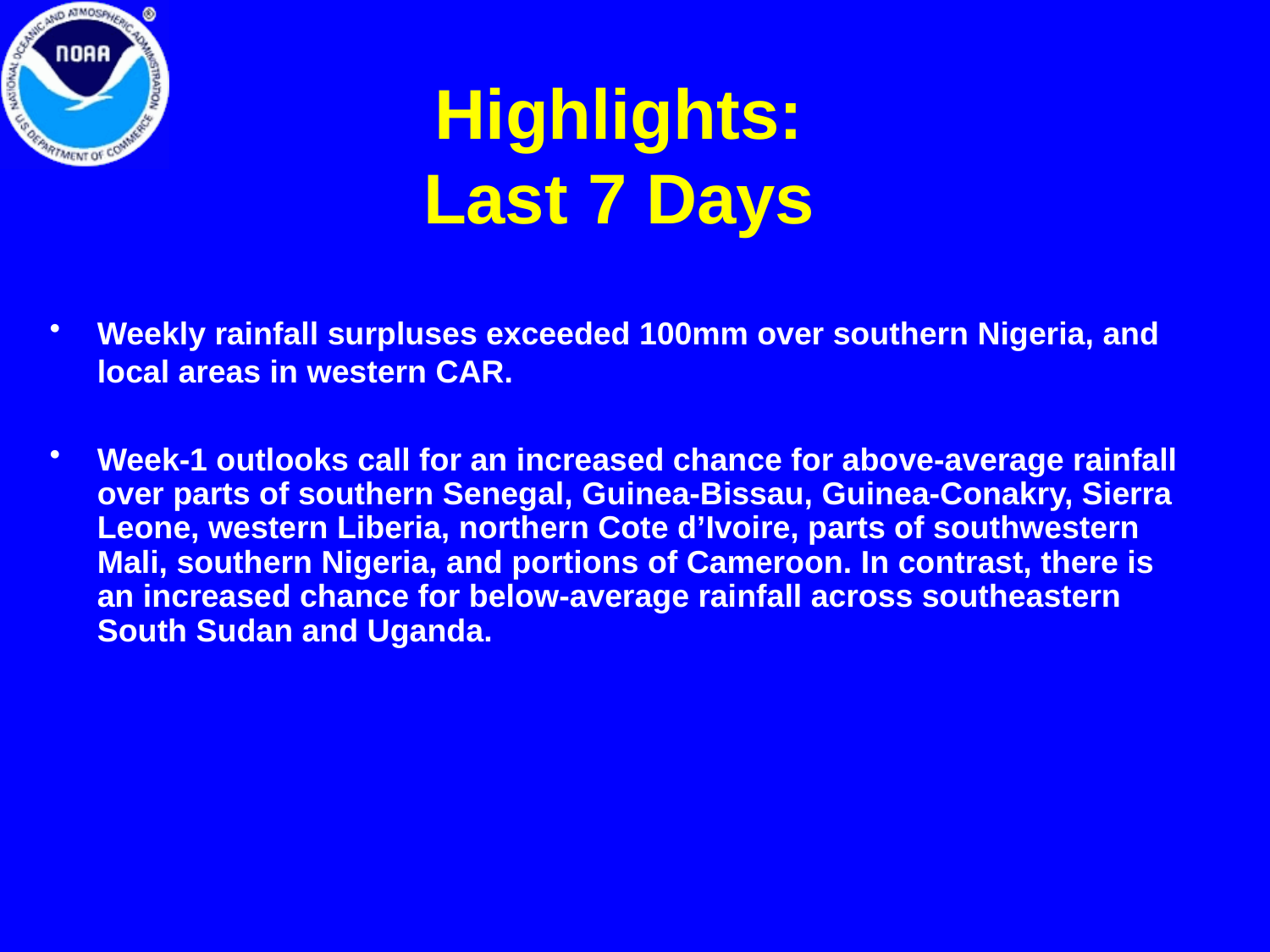

# Highlights: Last 7 Days
Weekly rainfall surpluses exceeded 100mm over southern Nigeria, and local areas in western CAR.

Week-1 outlooks call for an increased chance for above-average rainfall over parts of southern Senegal, Guinea-Bissau, Guinea-Conakry, Sierra Leone, western Liberia, northern Cote d’Ivoire, parts of southwestern Mali, southern Nigeria, and portions of Cameroon. In contrast, there is an increased chance for below-average rainfall across southeastern South Sudan and Uganda.